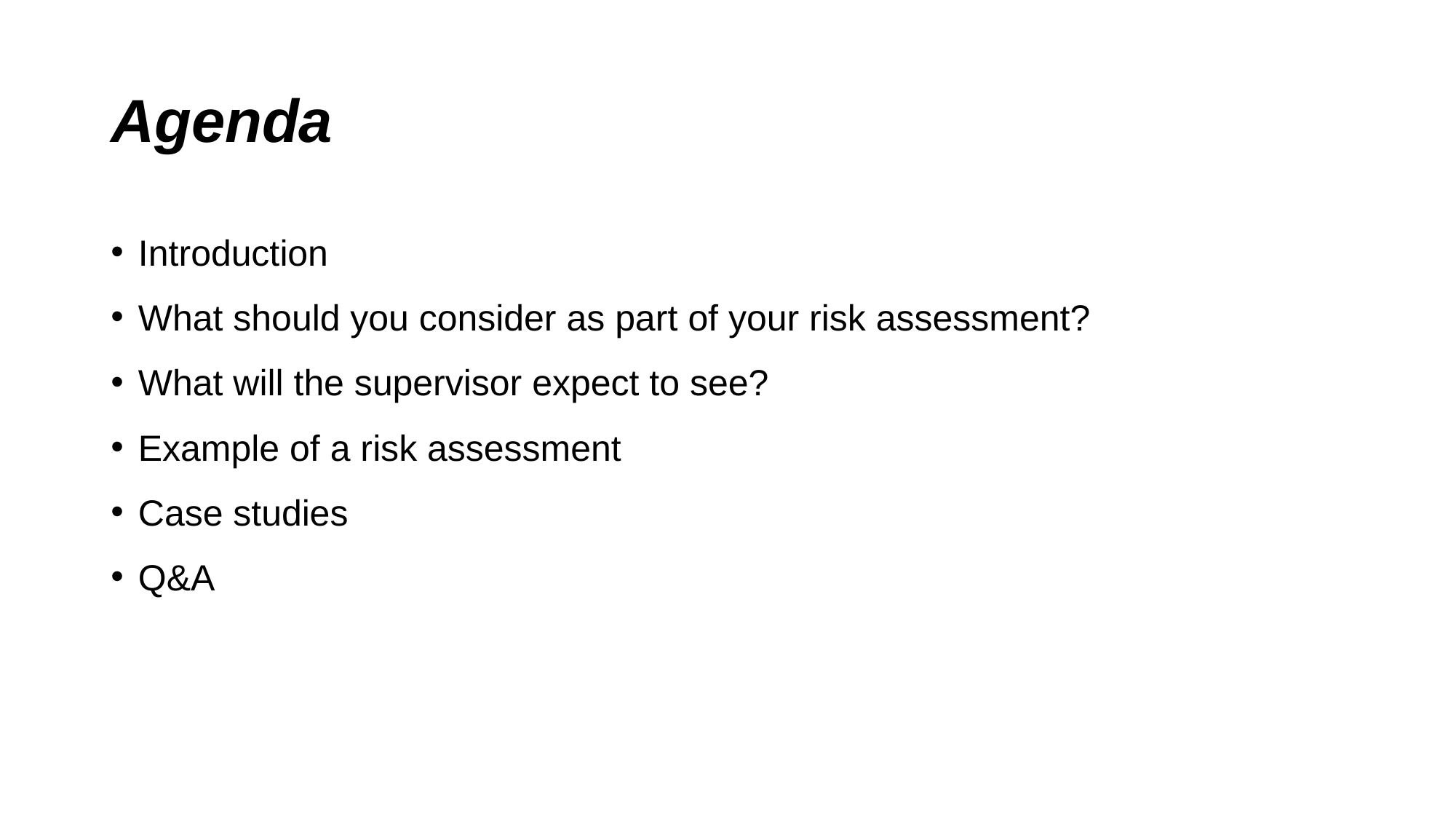

# Agenda
Introduction
What should you consider as part of your risk assessment?
What will the supervisor expect to see?
Example of a risk assessment
Case studies
Q&A